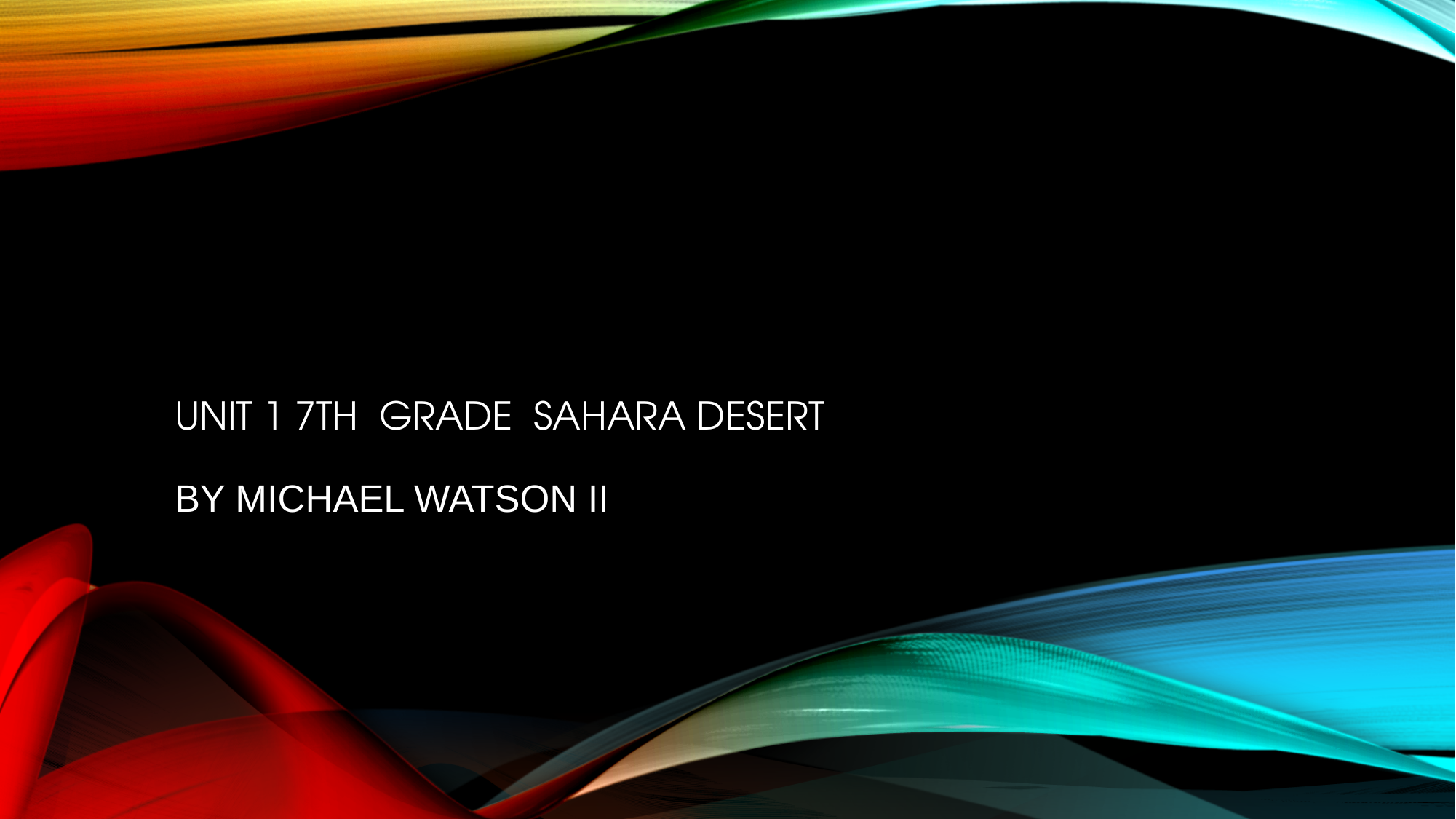

# Unit 1 7th  grade  Sahara desert By Michael Watson ii